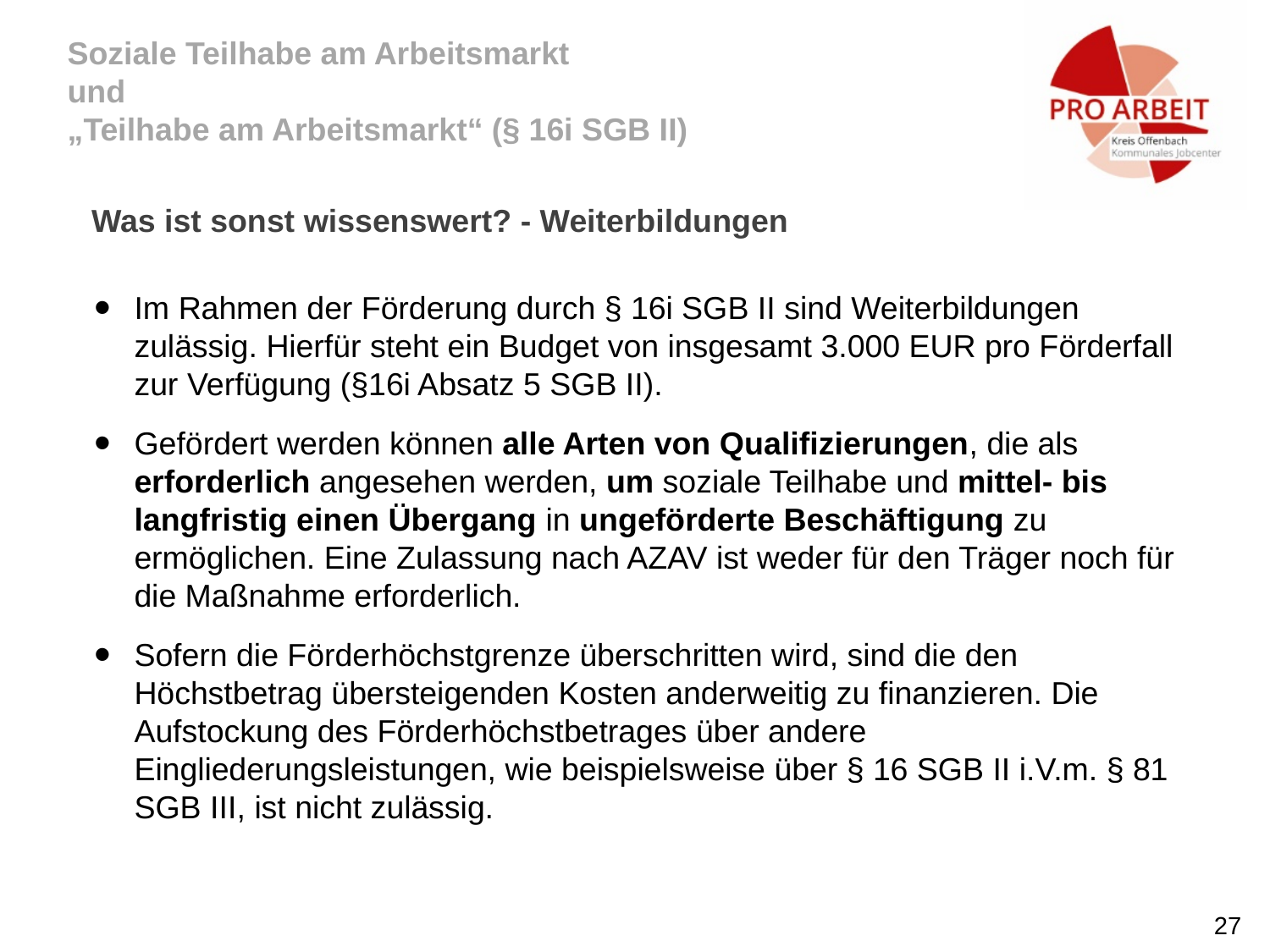

Soziale Teilhabe am Arbeitsmarkt
und
„Teilhabe am Arbeitsmarkt“ (§ 16i SGB II)
Was ist sonst wissenswert? - Weiterbildungen
Im Rahmen der Förderung durch § 16i SGB II sind Weiterbildungen zulässig. Hierfür steht ein Budget von insgesamt 3.000 EUR pro Förderfall zur Verfügung (§16i Absatz 5 SGB II).
Gefördert werden können alle Arten von Qualifizierungen, die als erforderlich angesehen werden, um soziale Teilhabe und mittel- bis langfristig einen Übergang in ungeförderte Beschäftigung zu ermöglichen. Eine Zulassung nach AZAV ist weder für den Träger noch für die Maßnahme erforderlich.
Sofern die Förderhöchstgrenze überschritten wird, sind die den Höchstbetrag übersteigenden Kosten anderweitig zu finanzieren. Die Aufstockung des Förderhöchstbetrages über andere Eingliederungsleistungen, wie beispielsweise über § 16 SGB II i.V.m. § 81 SGB III, ist nicht zulässig.
27